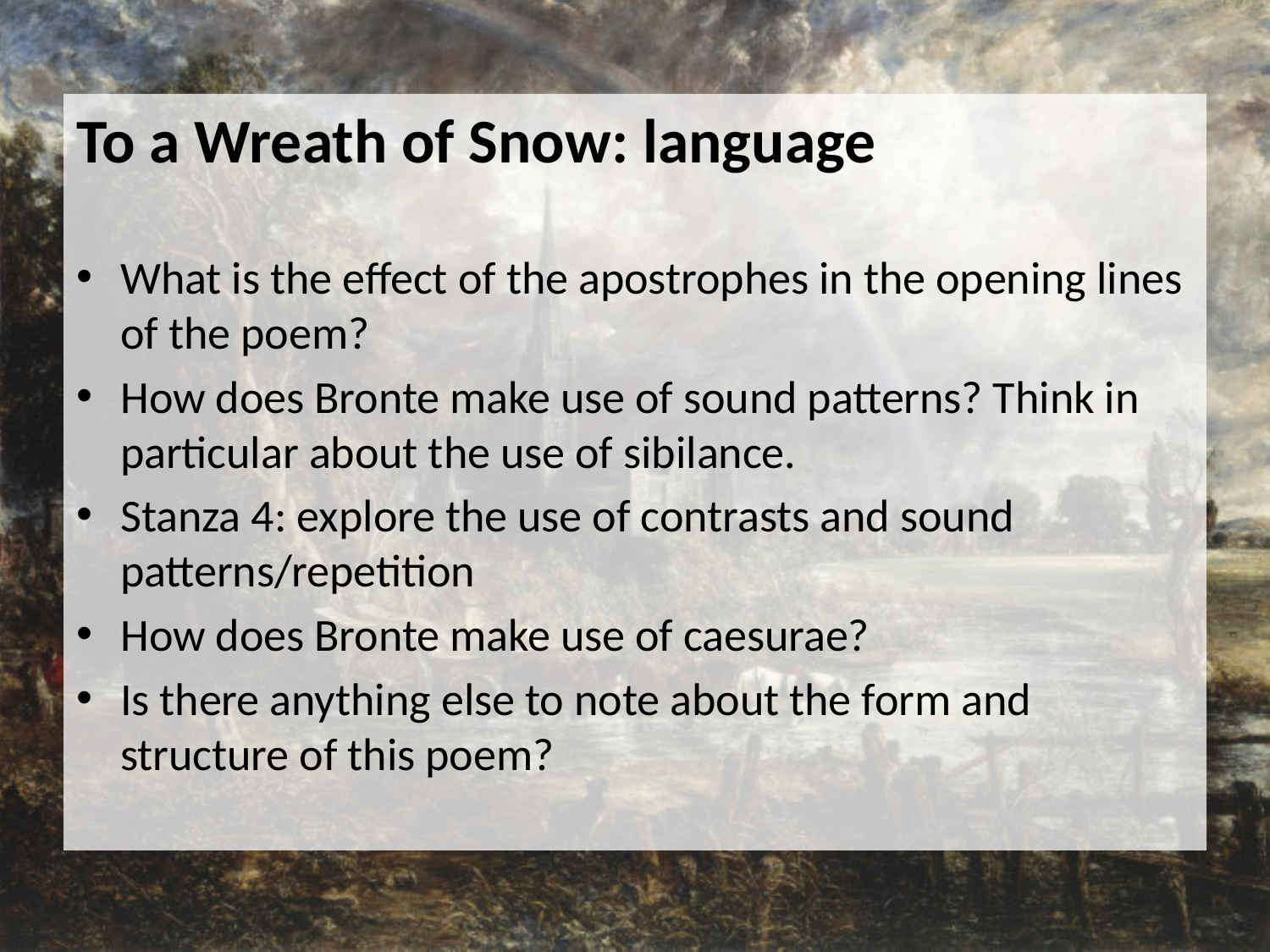

To a Wreath of Snow: language

What is the effect of the apostrophes in the opening lines of the poem?
How does Bronte make use of sound patterns? Think in particular about the use of sibilance.
Stanza 4: explore the use of contrasts and sound patterns/repetition
How does Bronte make use of caesurae?
Is there anything else to note about the form and structure of this poem?